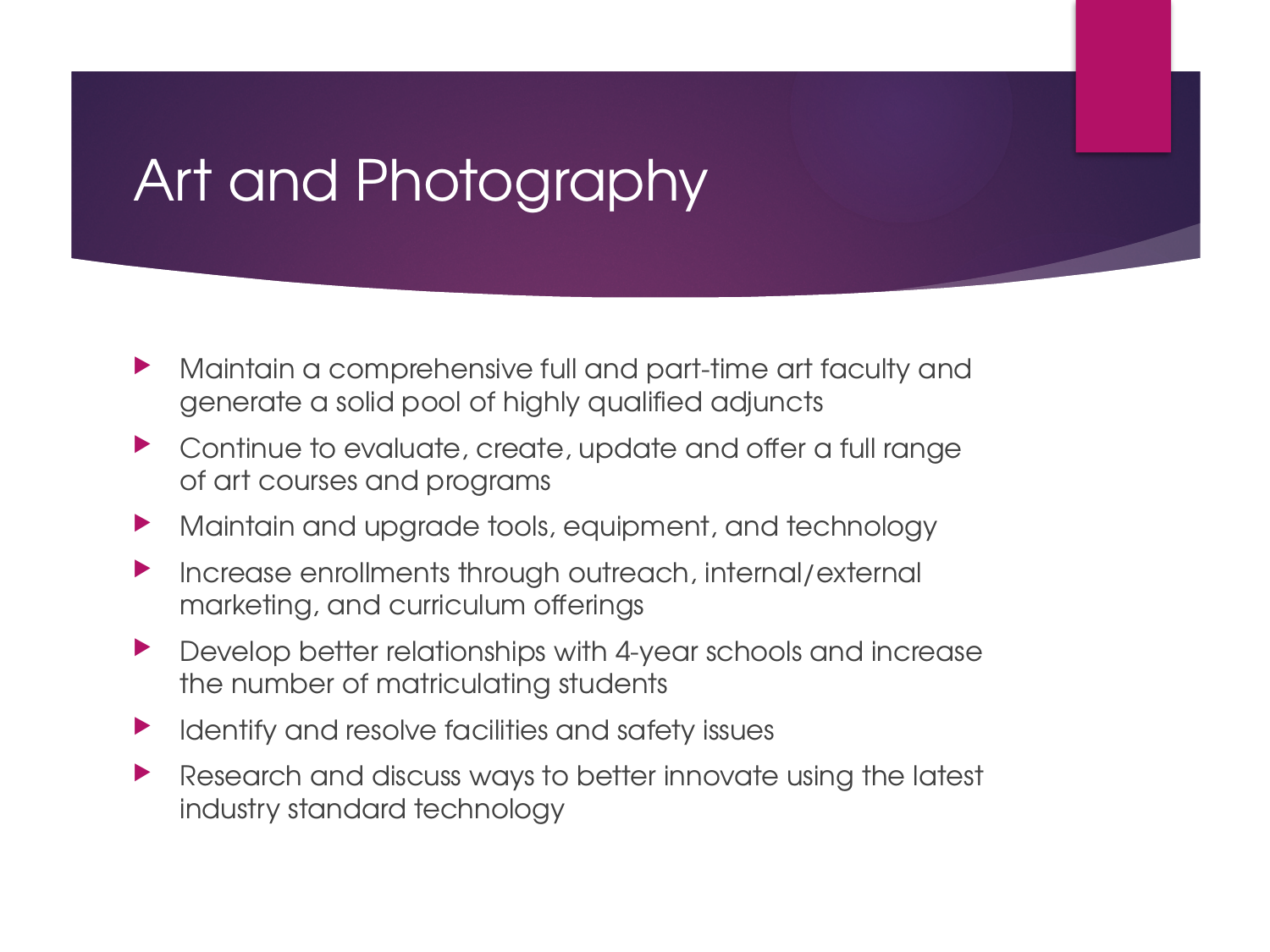

# Art and Photography
Maintain a comprehensive full and part-time art faculty and generate a solid pool of highly qualified adjuncts
Continue to evaluate, create, update and offer a full range of art courses and programs
Maintain and upgrade tools, equipment, and technology
Increase enrollments through outreach, internal/external marketing, and curriculum offerings
Develop better relationships with 4-year schools and increase the number of matriculating students
Identify and resolve facilities and safety issues
Research and discuss ways to better innovate using the latest industry standard technology